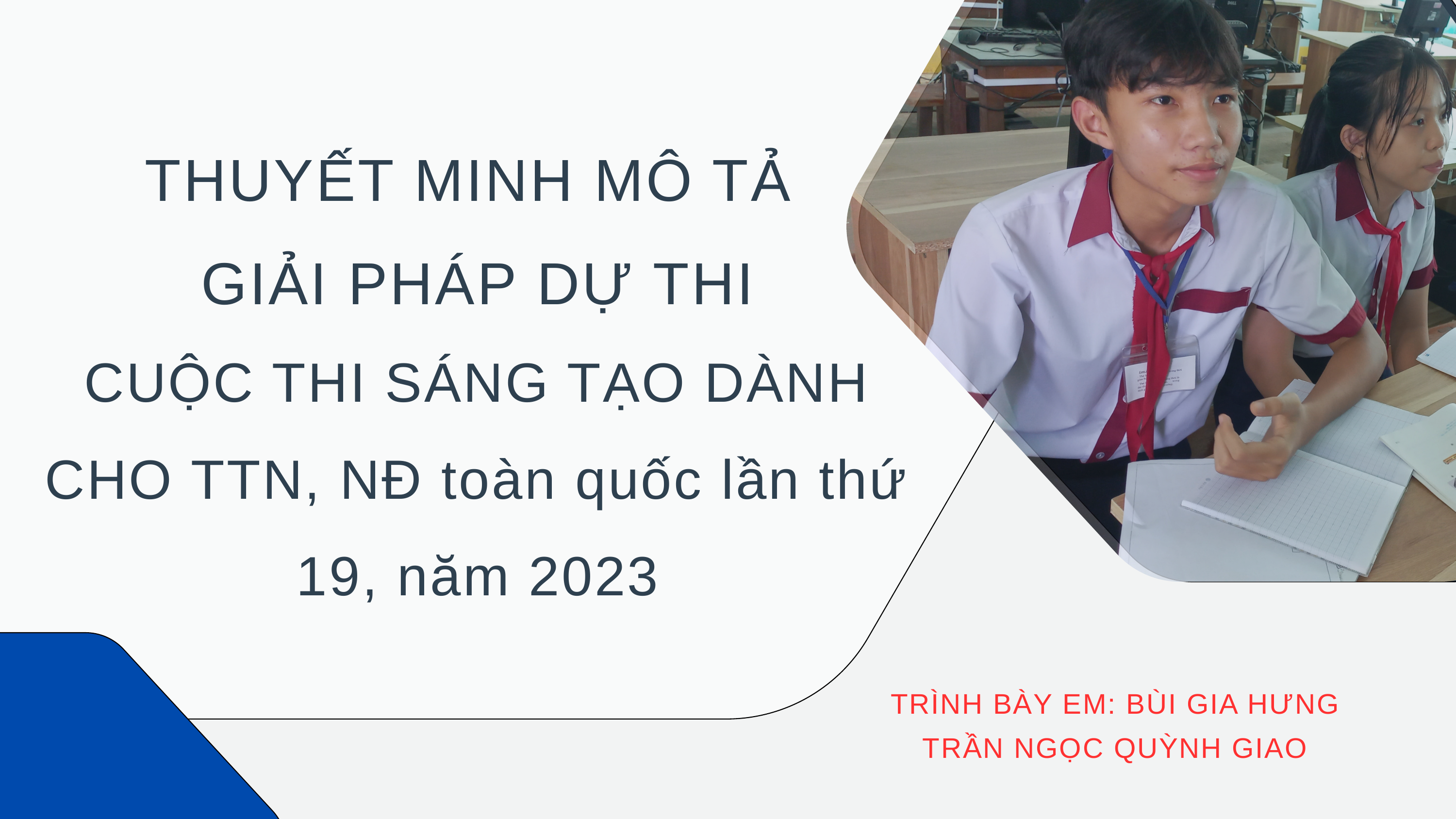

THUYẾT MINH MÔ TẢ
GIẢI PHÁP DỰ THI
CUỘC THI SÁNG TẠO DÀNH CHO TTN, NĐ toàn quốc lần thứ 19, năm 2023

TRÌNH BÀY EM: BÙI GIA HƯNG
TRẦN NGỌC QUỲNH GIAO